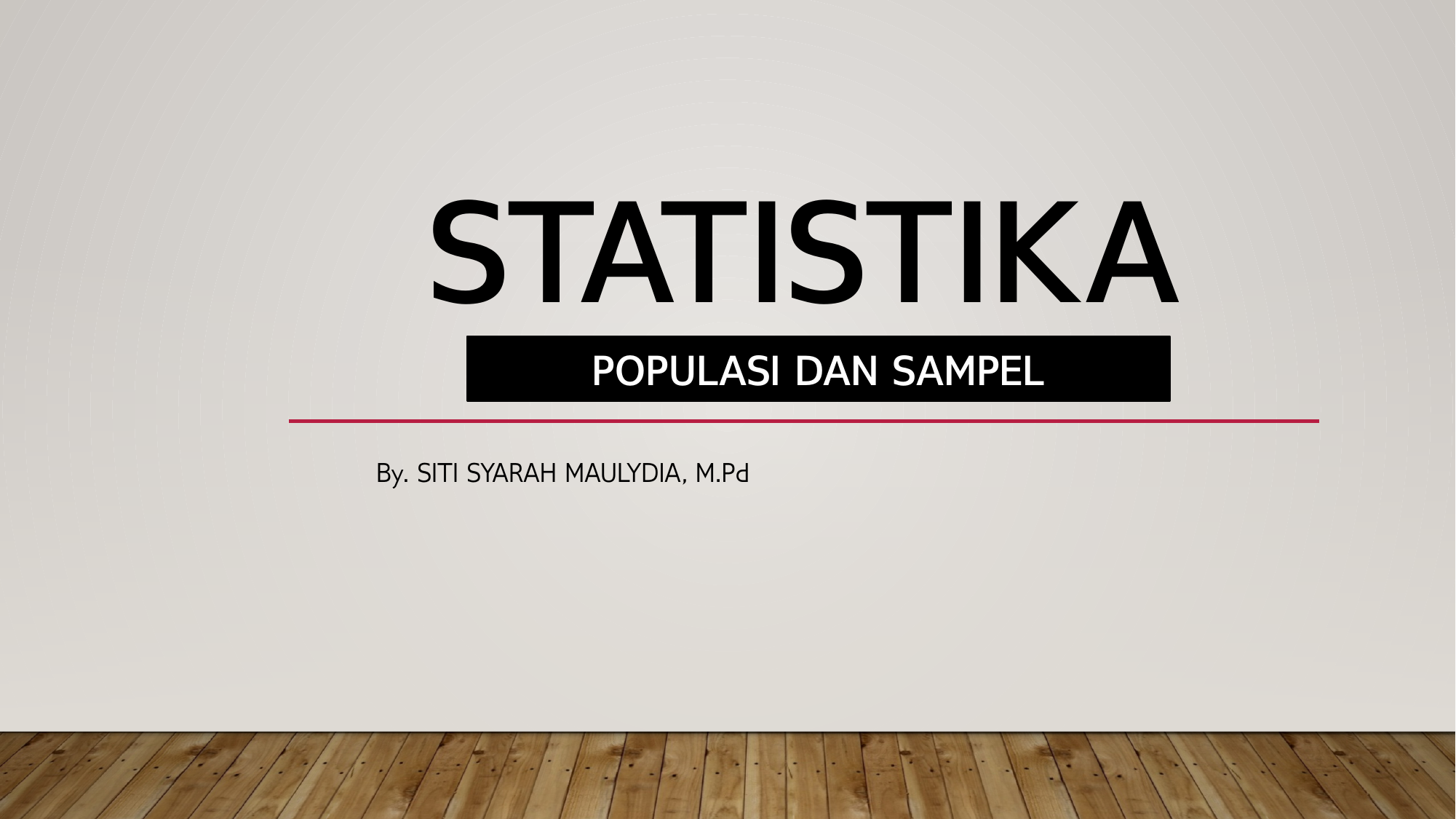

# statistika
POPULASI DAN SAMPEL
By. SITI SYARAH MAULYDIA, M.Pd